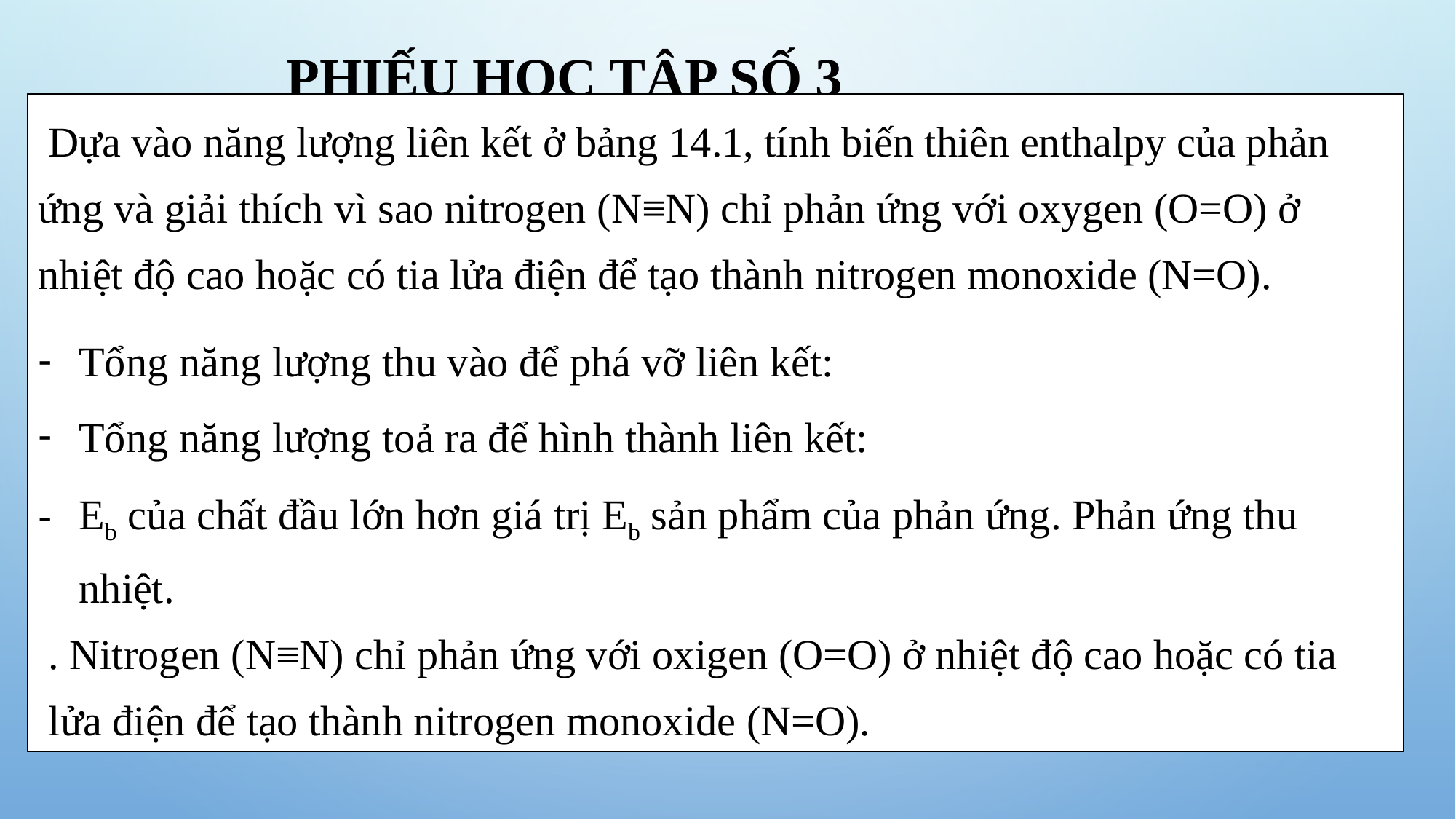

# PHIẾU HỌC TẬP SỐ 3
Dựa vào năng lượng liên kết ở bảng 14.1, tính biến thiên enthalpy của phản ứng và giải thích vì sao nitrogen (N≡N) chỉ phản ứng với oxygen (O=O) ở nhiệt độ cao hoặc có tia lửa điện để tạo thành nitrogen monoxide (N=O).
Tổng năng lượng thu vào để phá vỡ liên kết:
Tổng năng lượng toả ra để hình thành liên kết:
Eb của chất đầu lớn hơn giá trị Eb sản phẩm của phản ứng. Phản ứng thu nhiệt.
. Nitrogen (N≡N) chỉ phản ứng với oxigen (O=O) ở nhiệt độ cao hoặc có tia lửa điện để tạo thành nitrogen monoxide (N=O).

53